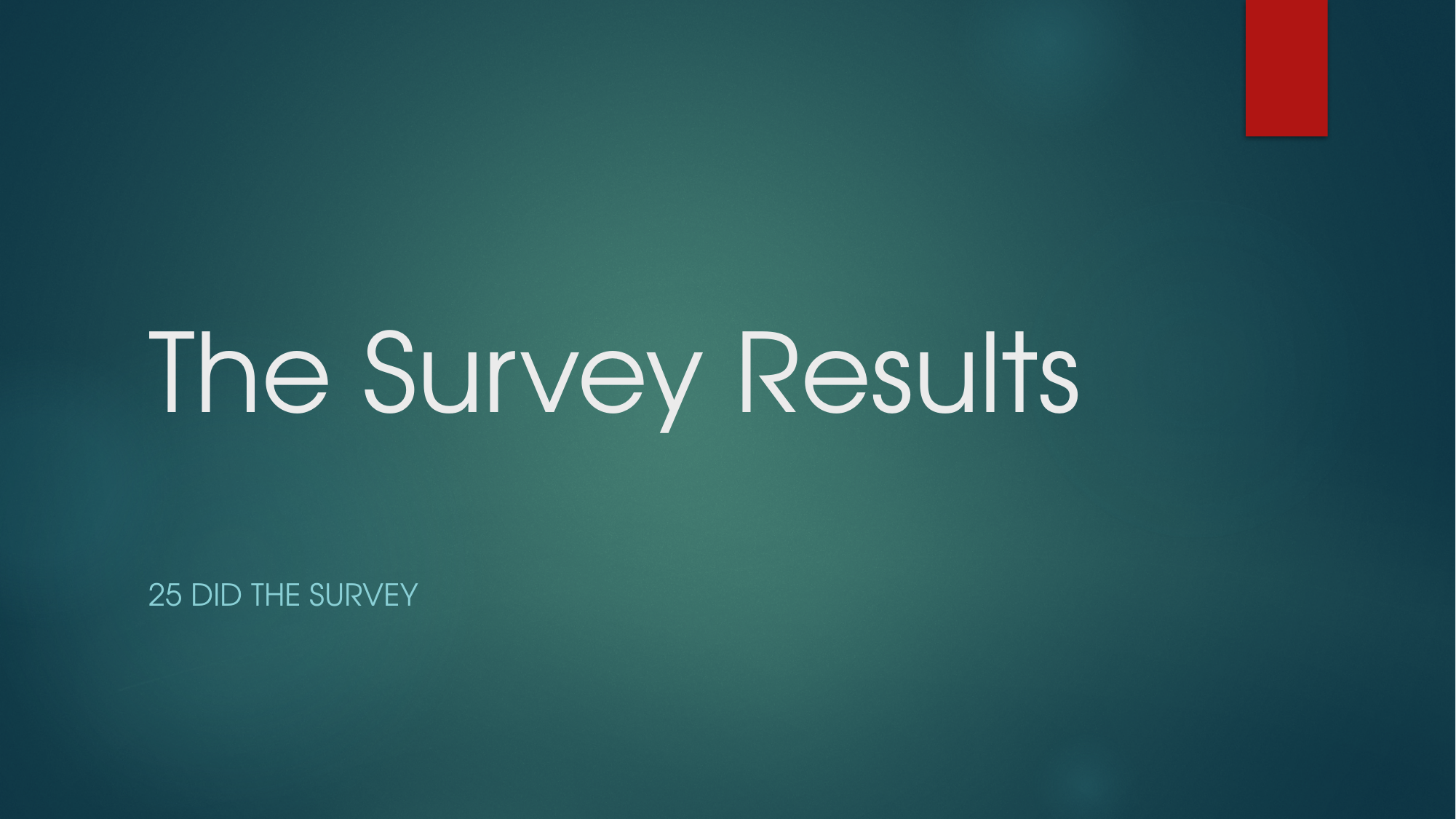

# The Survey Results
25 did the survey